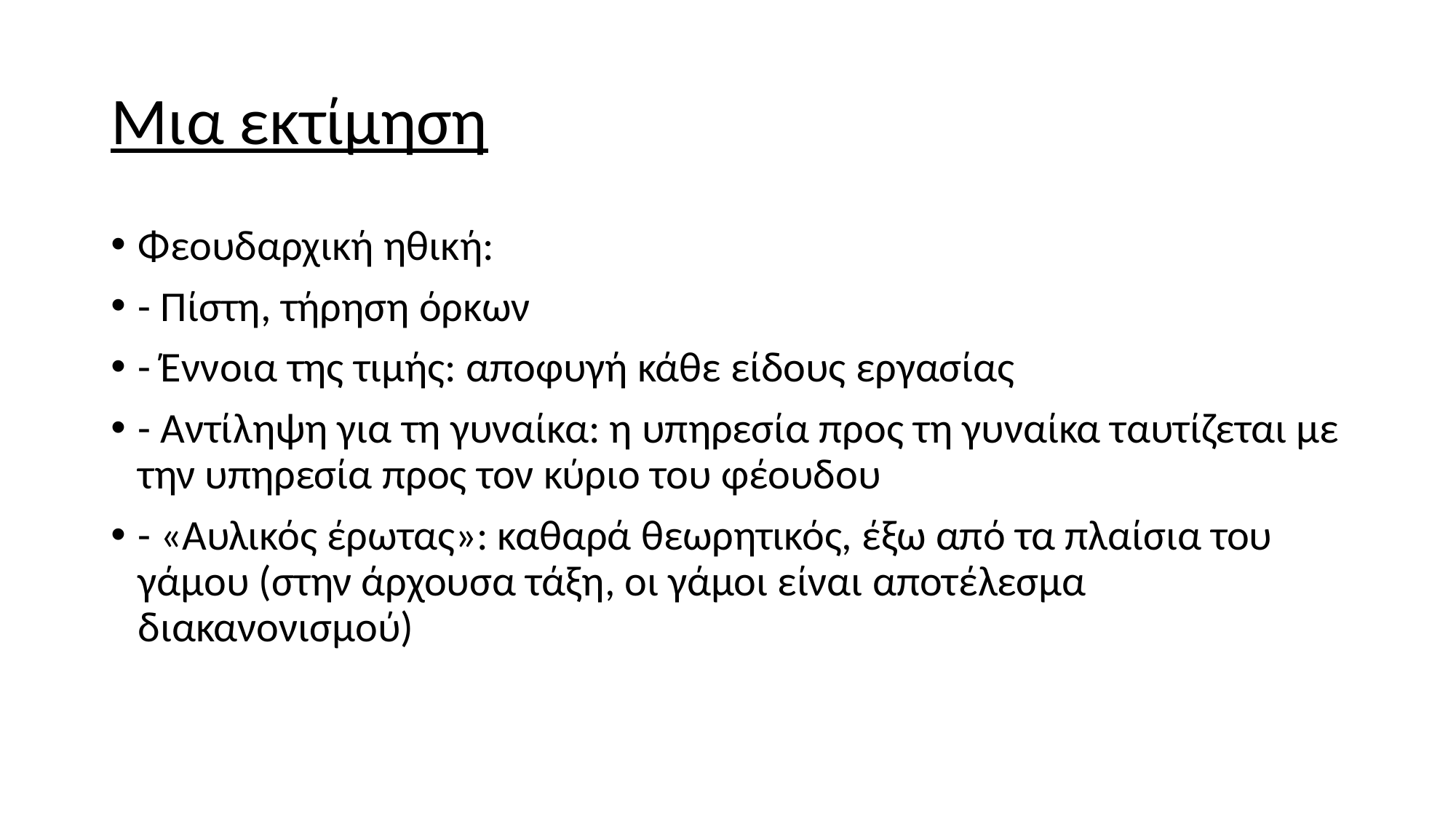

# Μια εκτίμηση
Φεουδαρχική ηθική:
- Πίστη, τήρηση όρκων
- Έννοια της τιμής: αποφυγή κάθε είδους εργασίας
- Αντίληψη για τη γυναίκα: η υπηρεσία προς τη γυναίκα ταυτίζεται με την υπηρεσία προς τον κύριο του φέουδου
- «Αυλικός έρωτας»: καθαρά θεωρητικός, έξω από τα πλαίσια του γάμου (στην άρχουσα τάξη, οι γάμοι είναι αποτέλεσμα διακανονισμού)